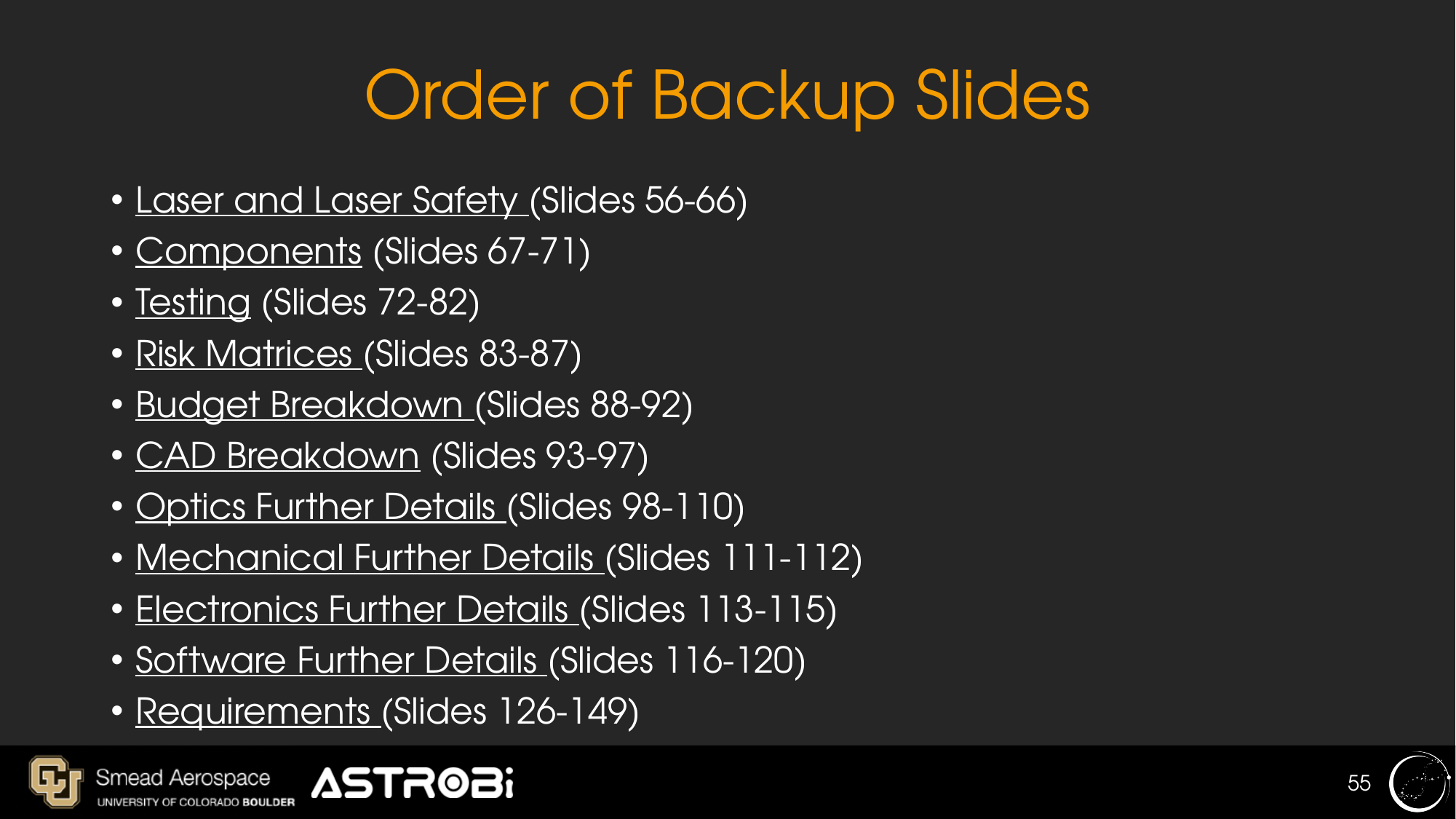

# Order of Backup Slides
Laser and Laser Safety (Slides 56-66)
Components (Slides 67-71)
Testing (Slides 72-82)
Risk Matrices (Slides 83-87)
Budget Breakdown (Slides 88-92)
CAD Breakdown (Slides 93-97)
Optics Further Details (Slides 98-110)
Mechanical Further Details (Slides 111-112)
Electronics Further Details (Slides 113-115)
Software Further Details (Slides 116-120)
Requirements (Slides 126-149)

55